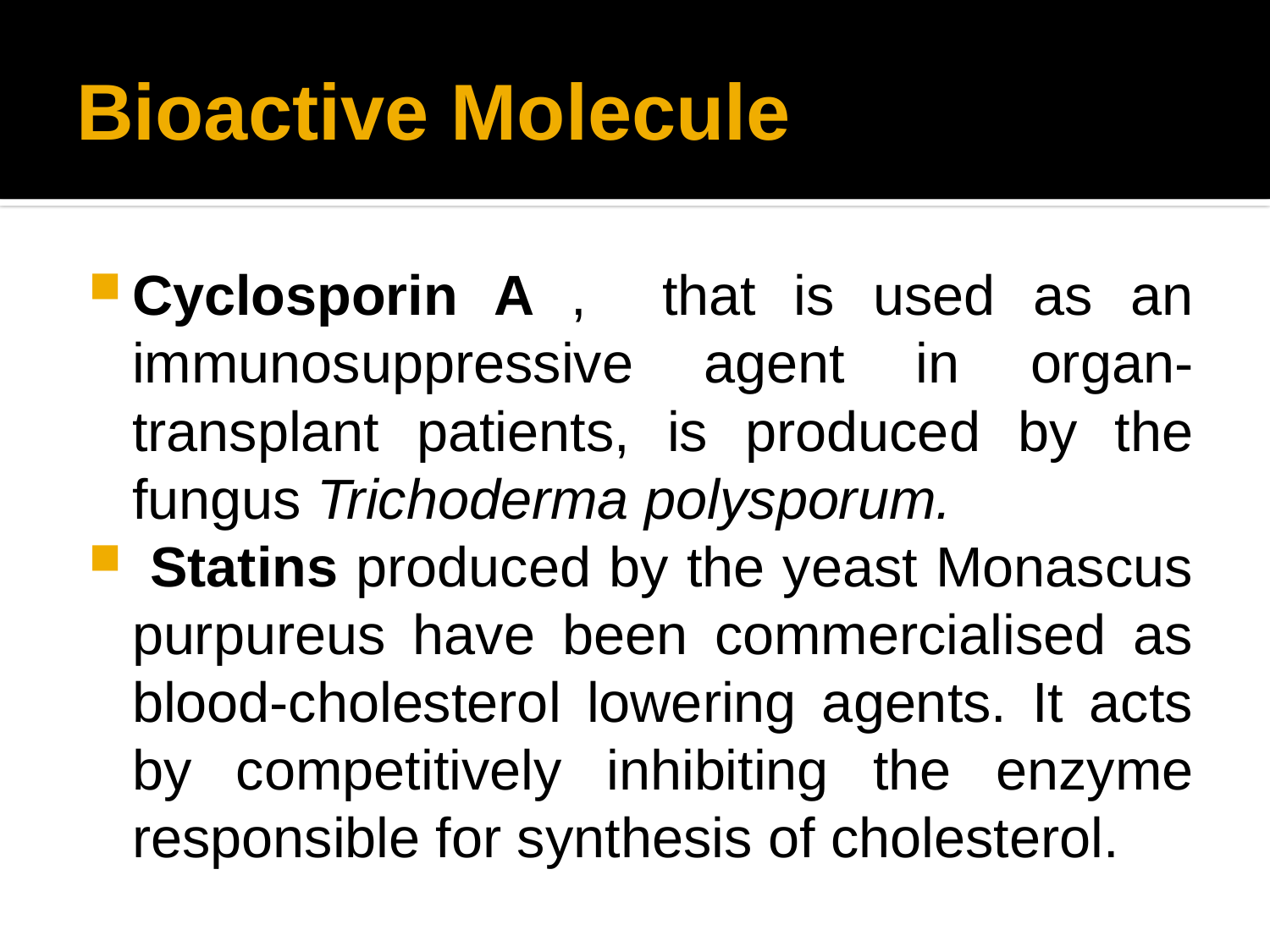

# Bioactive Molecule
Cyclosporin A ,  that is used as an immunosuppressive agent in organ-transplant patients, is produced by the fungus Trichoderma polysporum.
 Statins produced by the yeast Monascus purpureus have been commercialised as blood-cholesterol lowering agents. It acts by competitively inhibiting the enzyme responsible for synthesis of cholesterol.